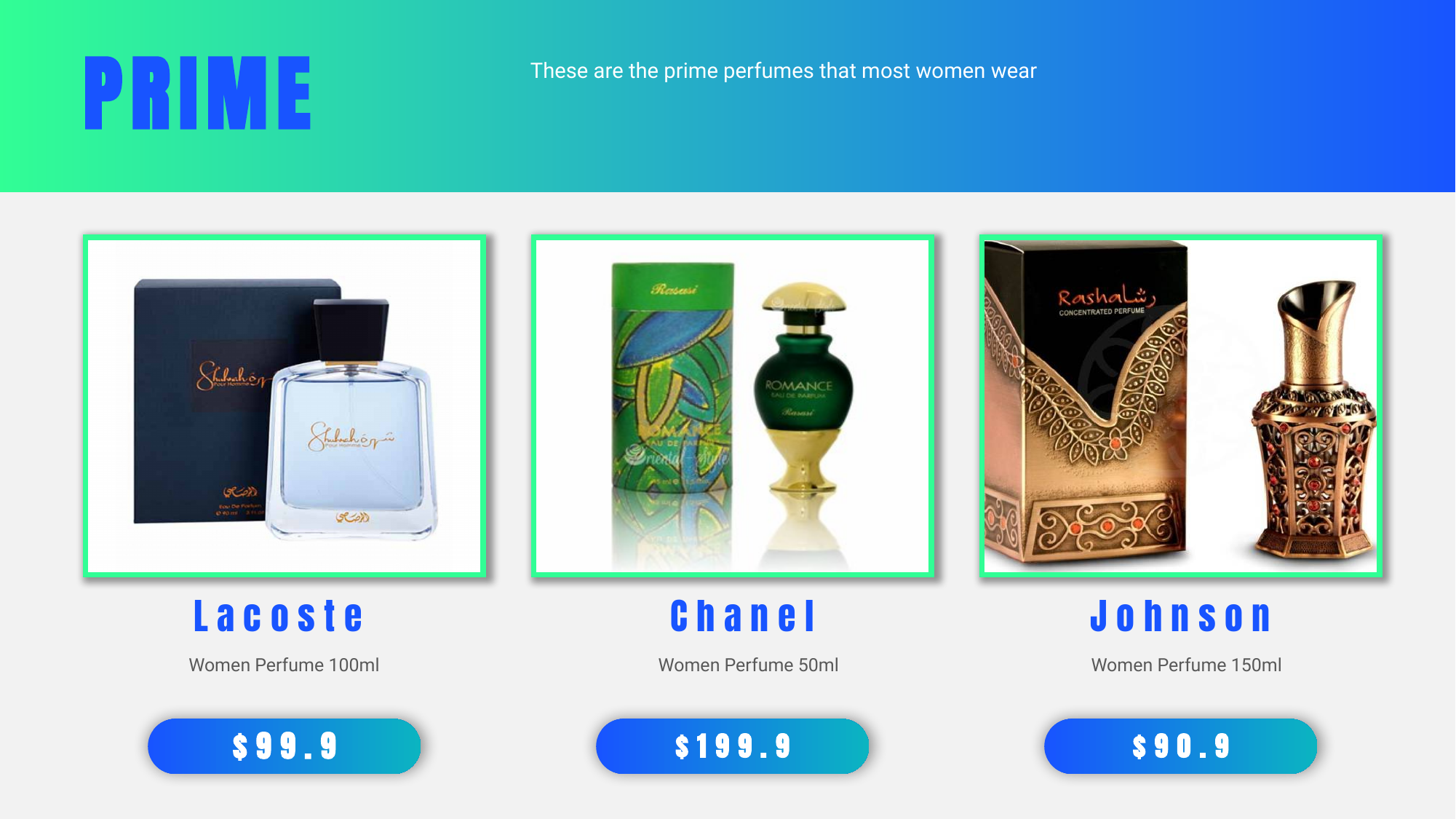

PRIME
These are the prime perfumes that most women wear

$99.9
$199.9
$90.9
Lacoste
Chanel
Johnson
Women Perfume 100ml
Women Perfume 50ml
Women Perfume 150ml

$99.9
$199.9
$90.9
Victoria
Dior
Annie
Women Perfume 100ml
Women Perfume 50ml
Women Perfume 150ml